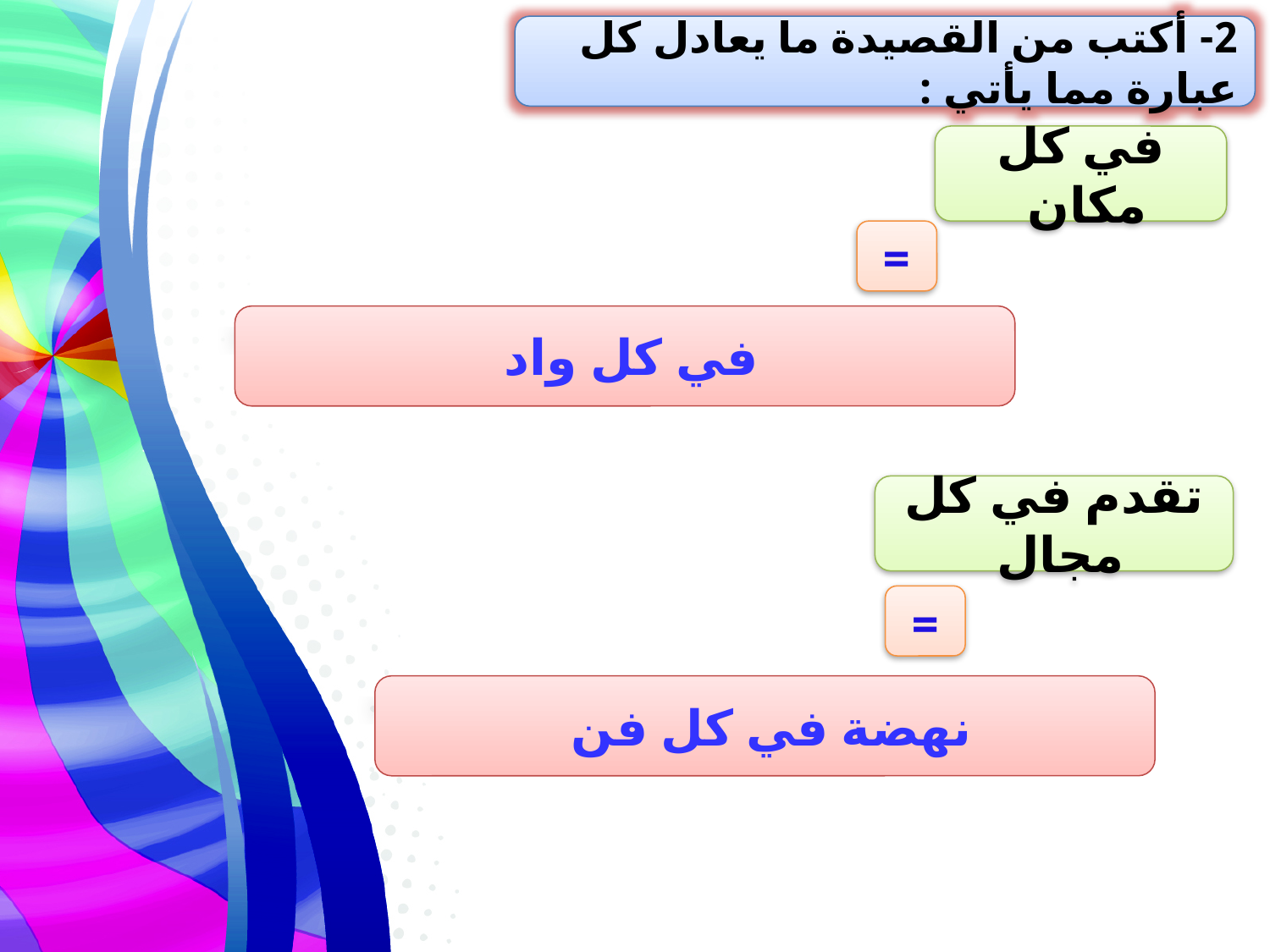

2- أكتب من القصيدة ما يعادل كل عبارة مما يأتي :
في كل مكان
=
في كل واد
تقدم في كل مجال
=
نهضة في كل فن